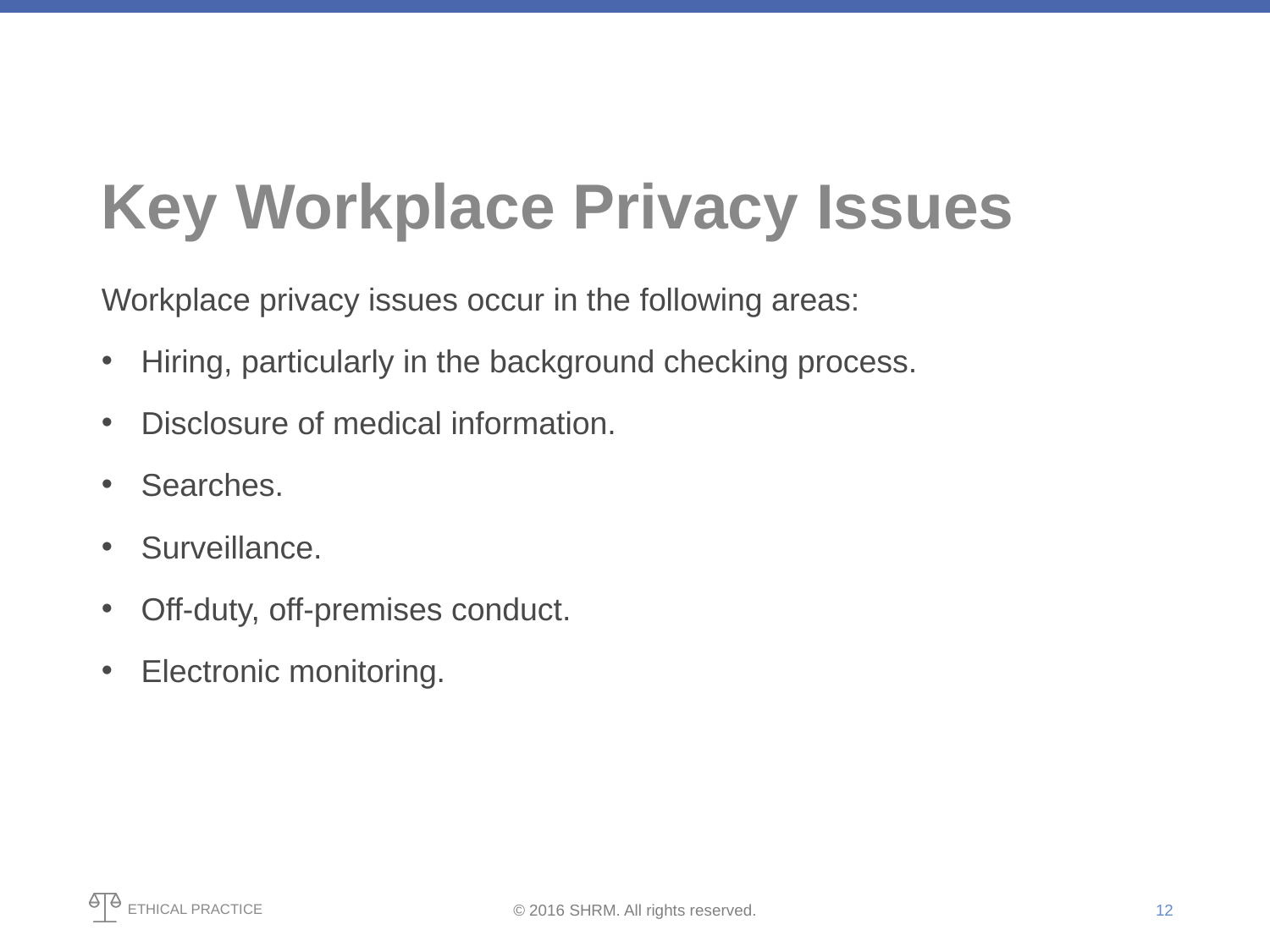

# Key Workplace Privacy Issues
Workplace privacy issues occur in the following areas:
Hiring, particularly in the background checking process.
Disclosure of medical information.
Searches.
Surveillance.
Off-duty, off-premises conduct.
Electronic monitoring.

12